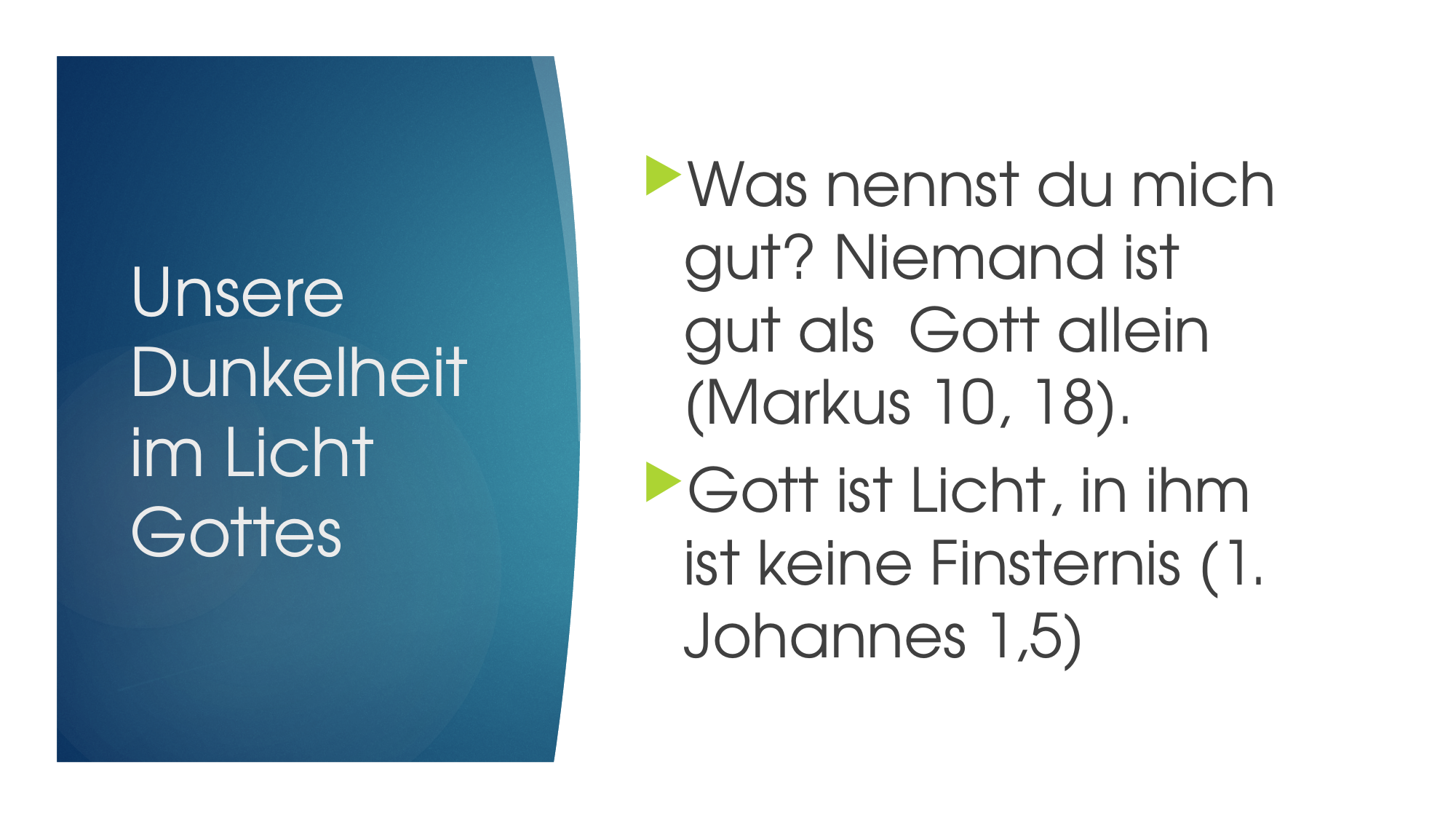

Was nennst du mich gut? Niemand ist gut als  Gott allein (Markus 10, 18).
Gott ist Licht, in ihm ist keine Finsternis (1. Johannes 1,5)
# Unsere Dunkelheit im Licht Gottes